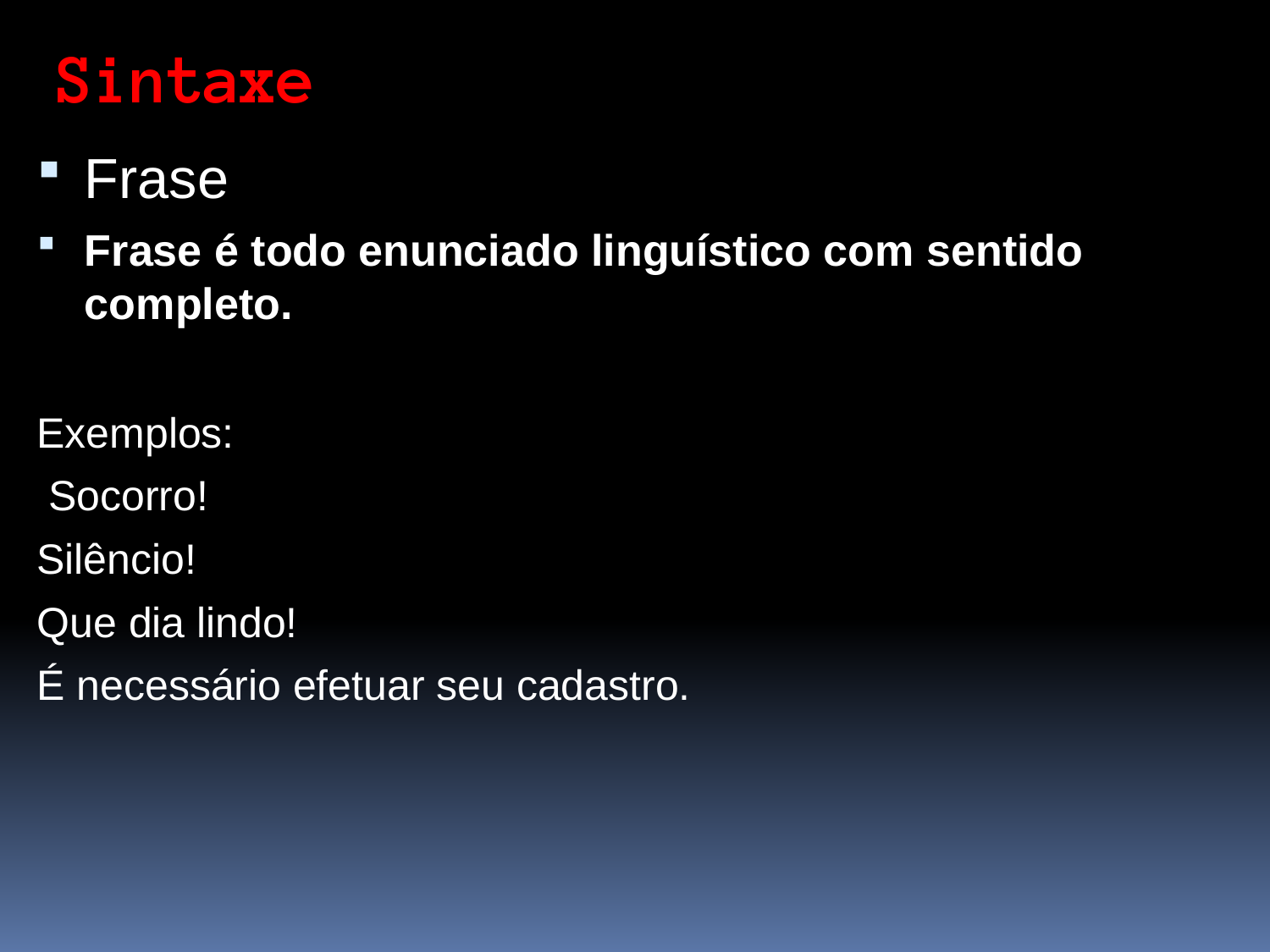

# Sintaxe
Frase
Frase é todo enunciado linguístico com sentido completo.

Exemplos:
 Socorro!
Silêncio!
Que dia lindo!
É necessário efetuar seu cadastro.